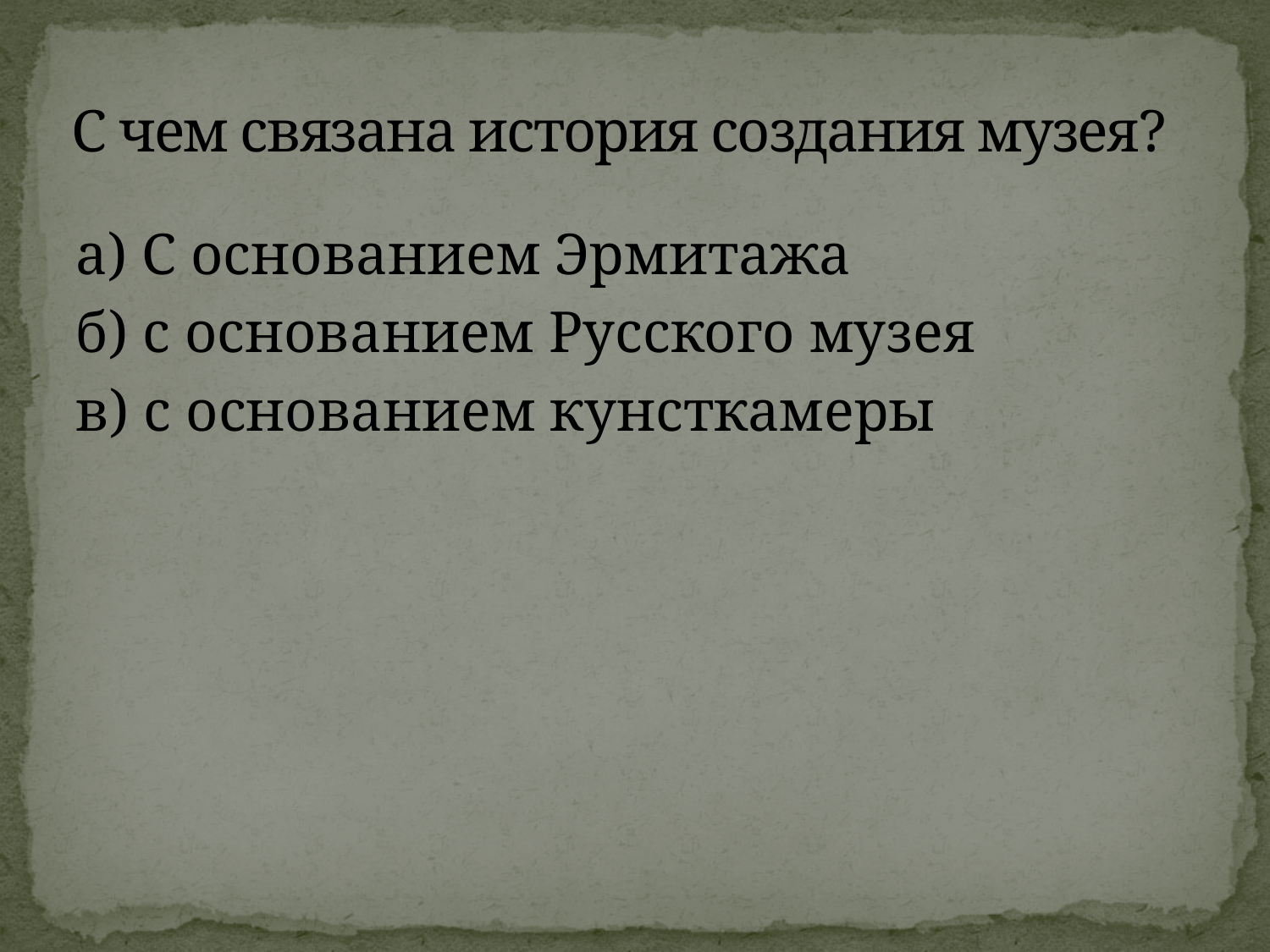

# С чем связана история создания музея?
а) С основанием Эрмитажа
б) с основанием Русского музея
в) с основанием кунсткамеры